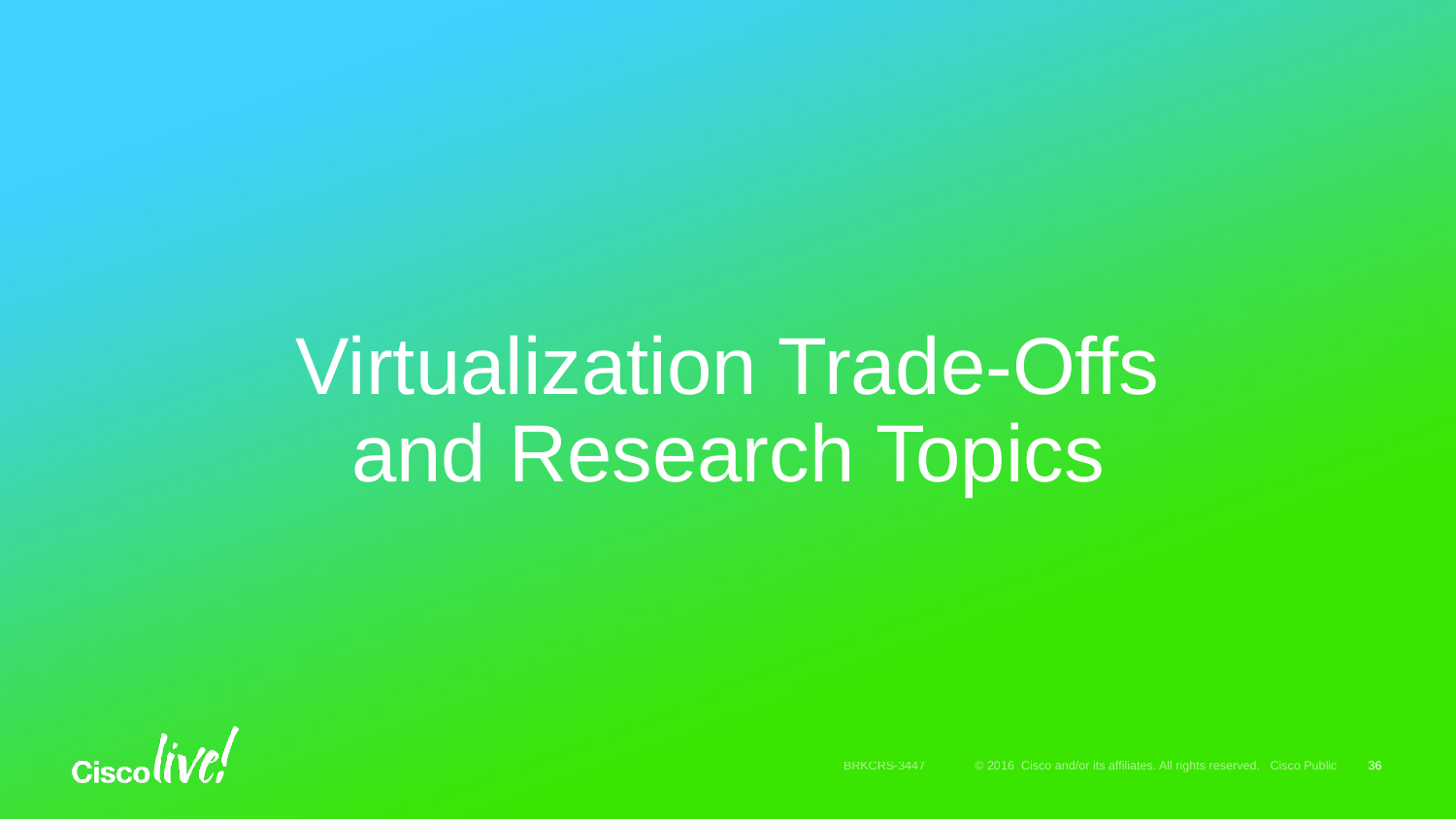

# Virtualization Trade-Offs and Research Topics
36